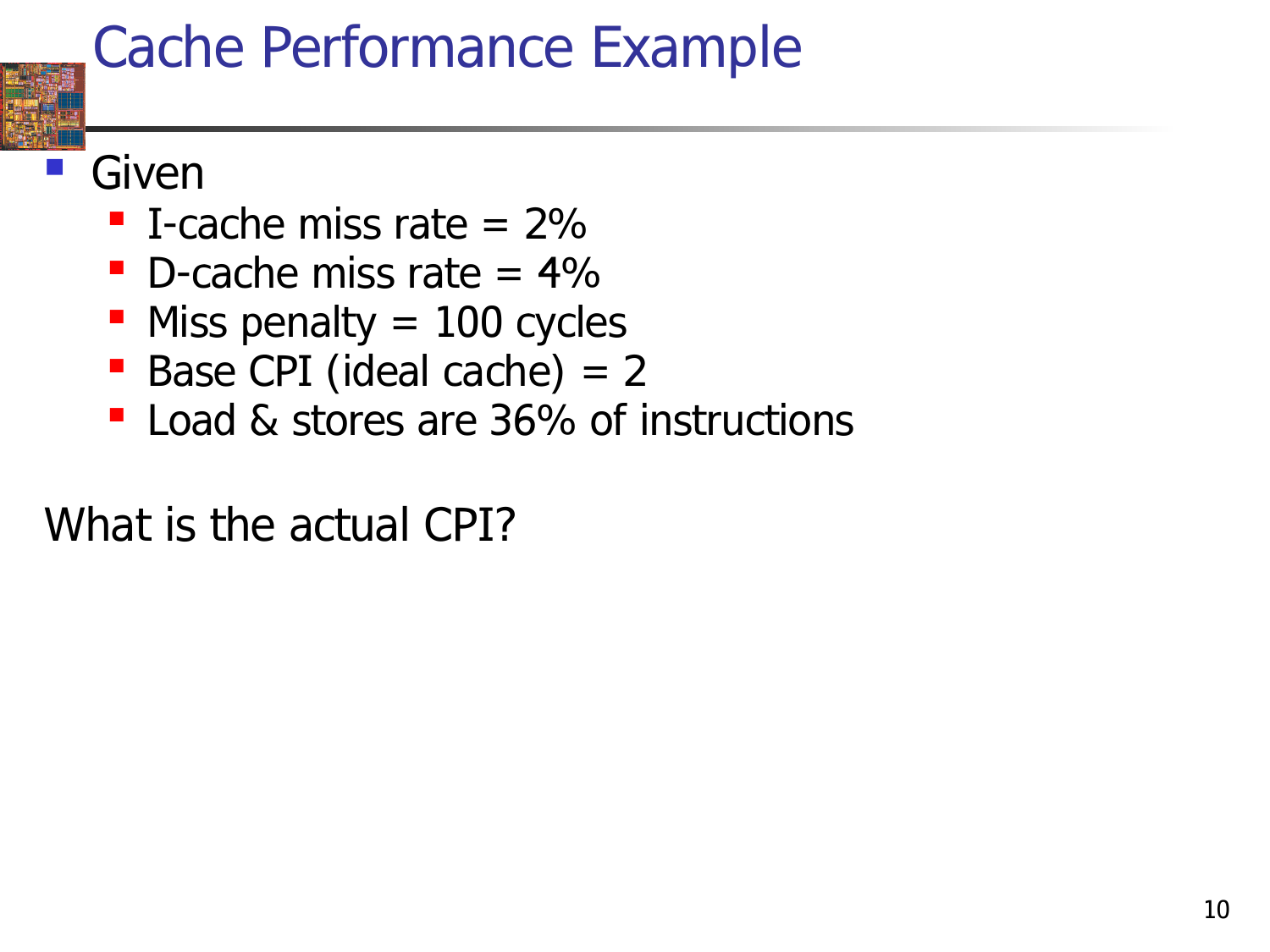

9/13/2022
# Cache Performance Example
Given
I-cache miss rate = 2%
D-cache miss rate = 4%
Miss penalty = 100 cycles
Base CPI (ideal cache) = 2
Load & stores are 36% of instructions

What is the actual CPI?

10